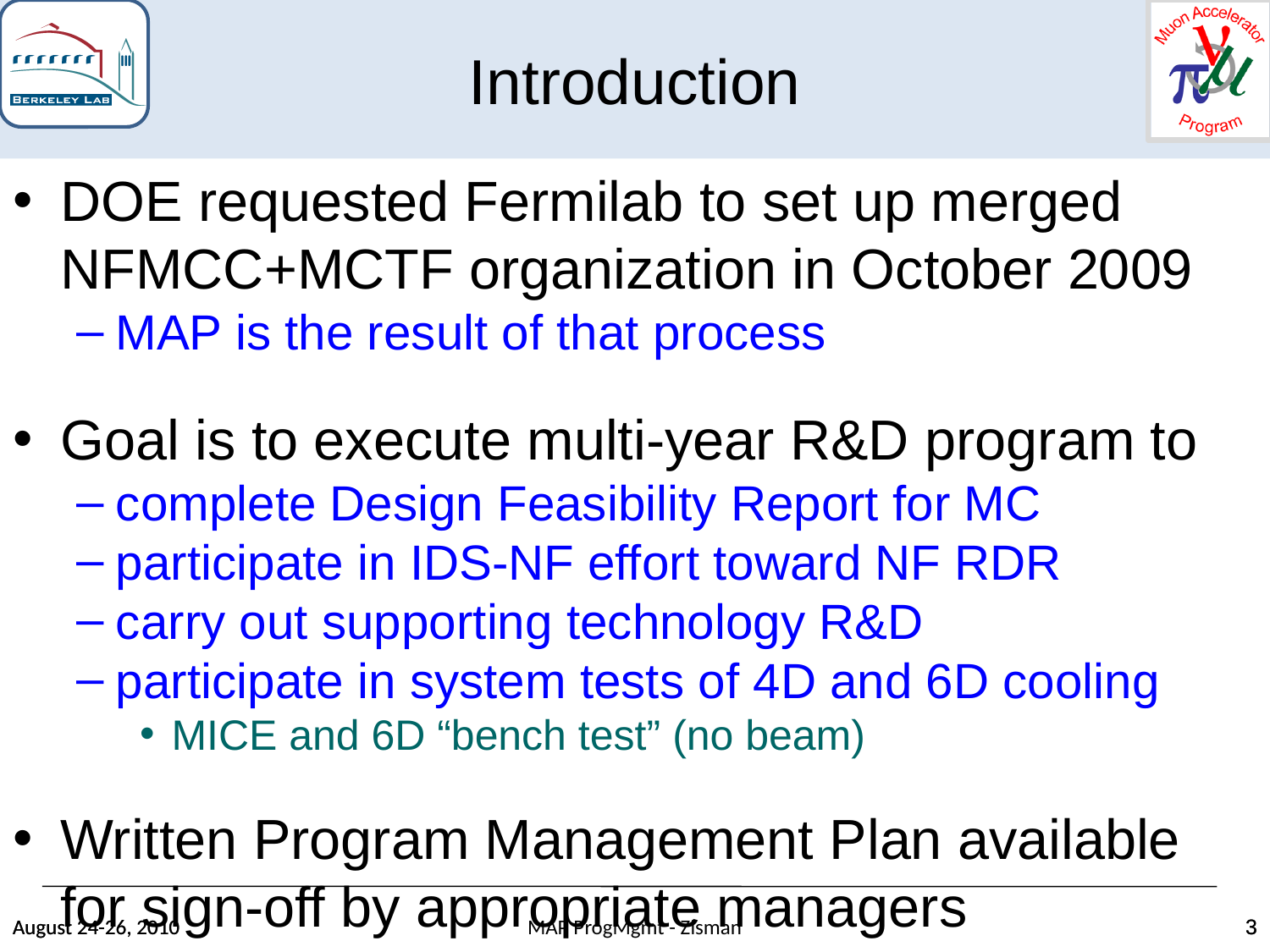

Introduction
DOE requested Fermilab to set up merged NFMCC+MCTF organization in October 2009
MAP is the result of that process

Goal is to execute multi-year R&D program to
complete Design Feasibility Report for MC
participate in IDS-NF effort toward NF RDR
carry out supporting technology R&D
participate in system tests of 4D and 6D cooling
MICE and 6D “bench test” (no beam)

Written Program Management Plan available for sign-off by appropriate managers
August 24-26, 2010
August 24-26, 2010
MAP ProgMgmt - Zisman
3
3